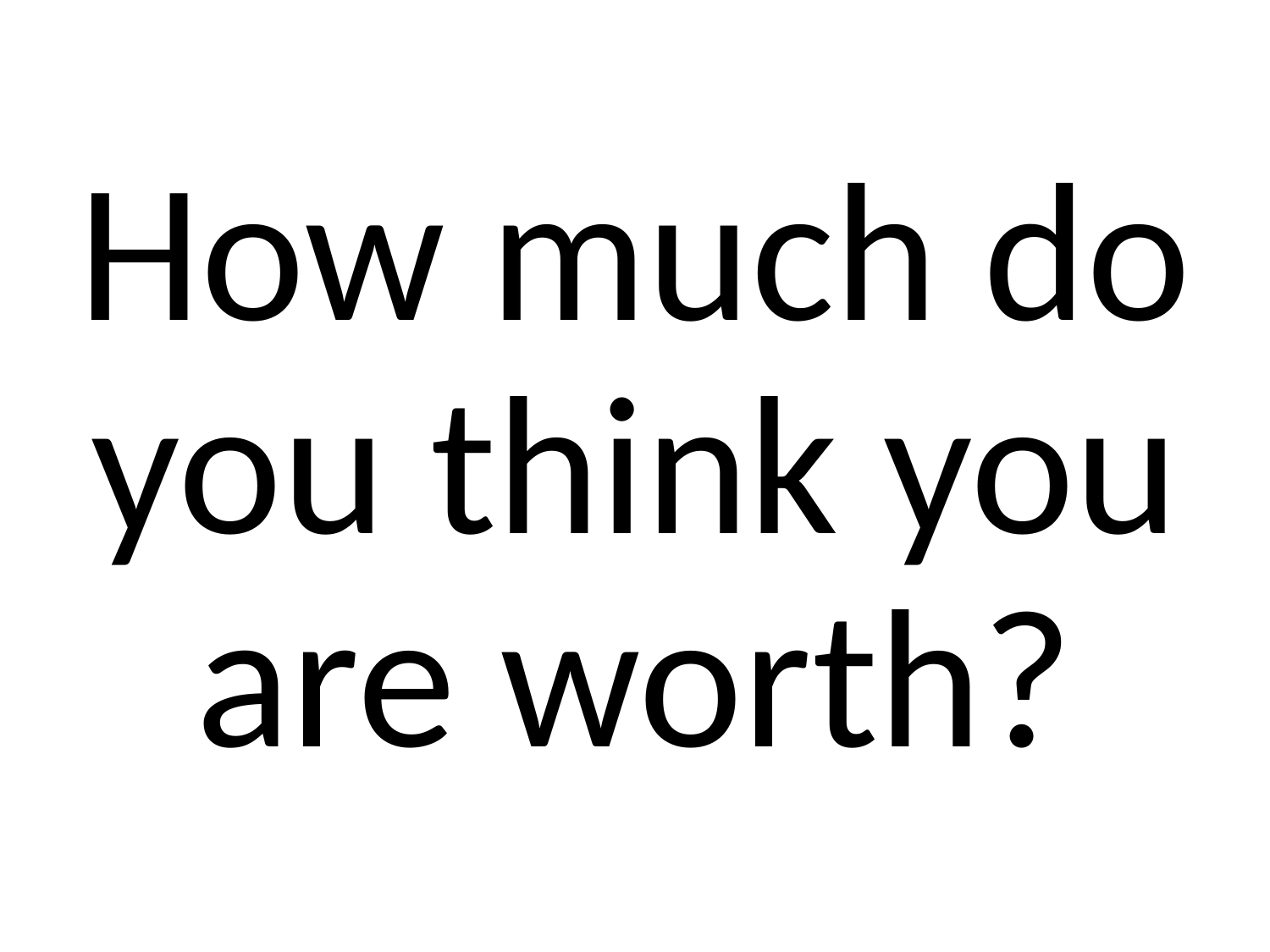

# How much do you think you are worth?